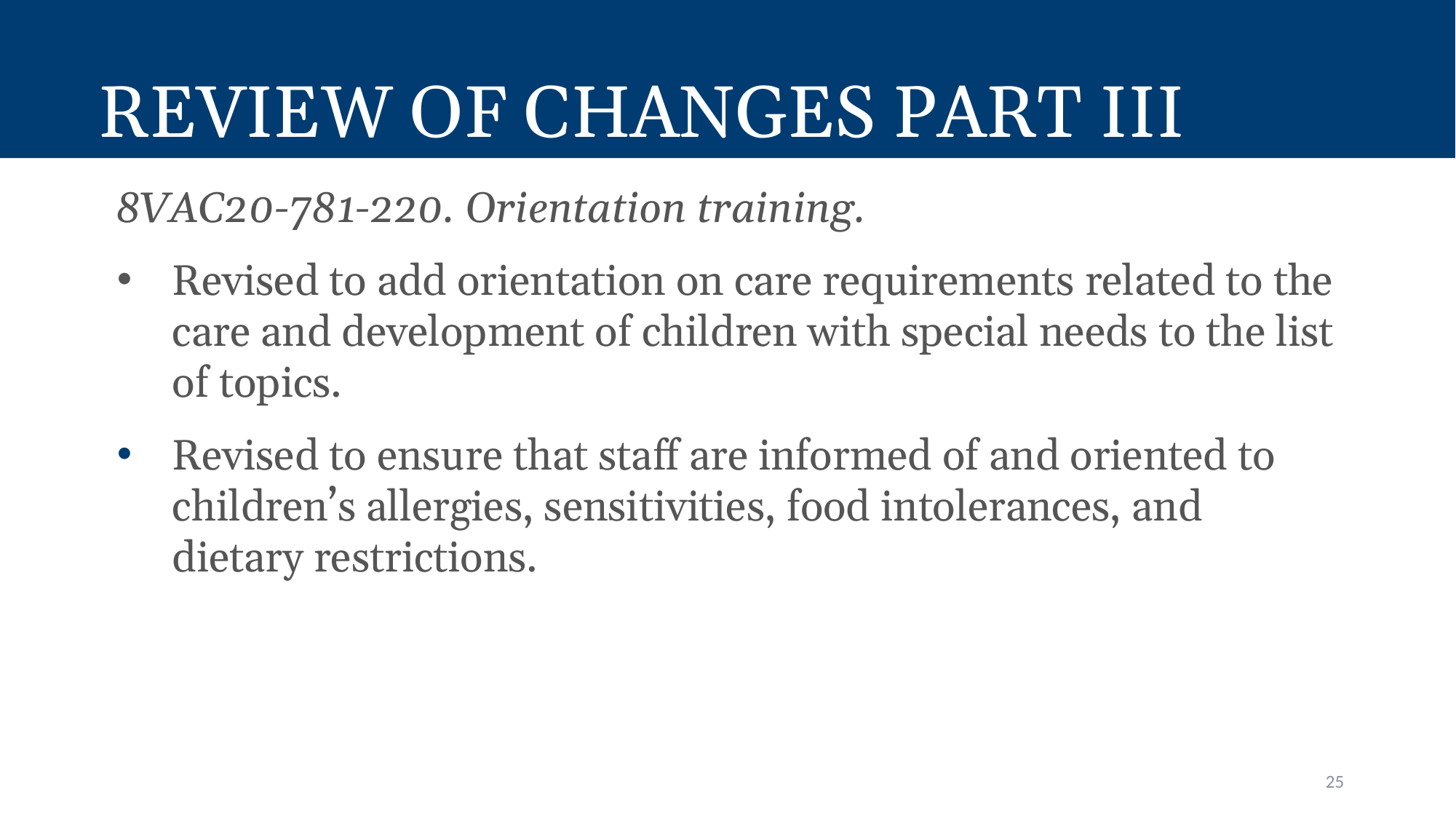

# Review of Changes Part III
8VAC20-781-220. Orientation training.
Revised to add orientation on care requirements related to the care and development of children with special needs to the list of topics.
Revised to ensure that staff are informed of and oriented to children’s allergies, sensitivities, food intolerances, and dietary restrictions.

25